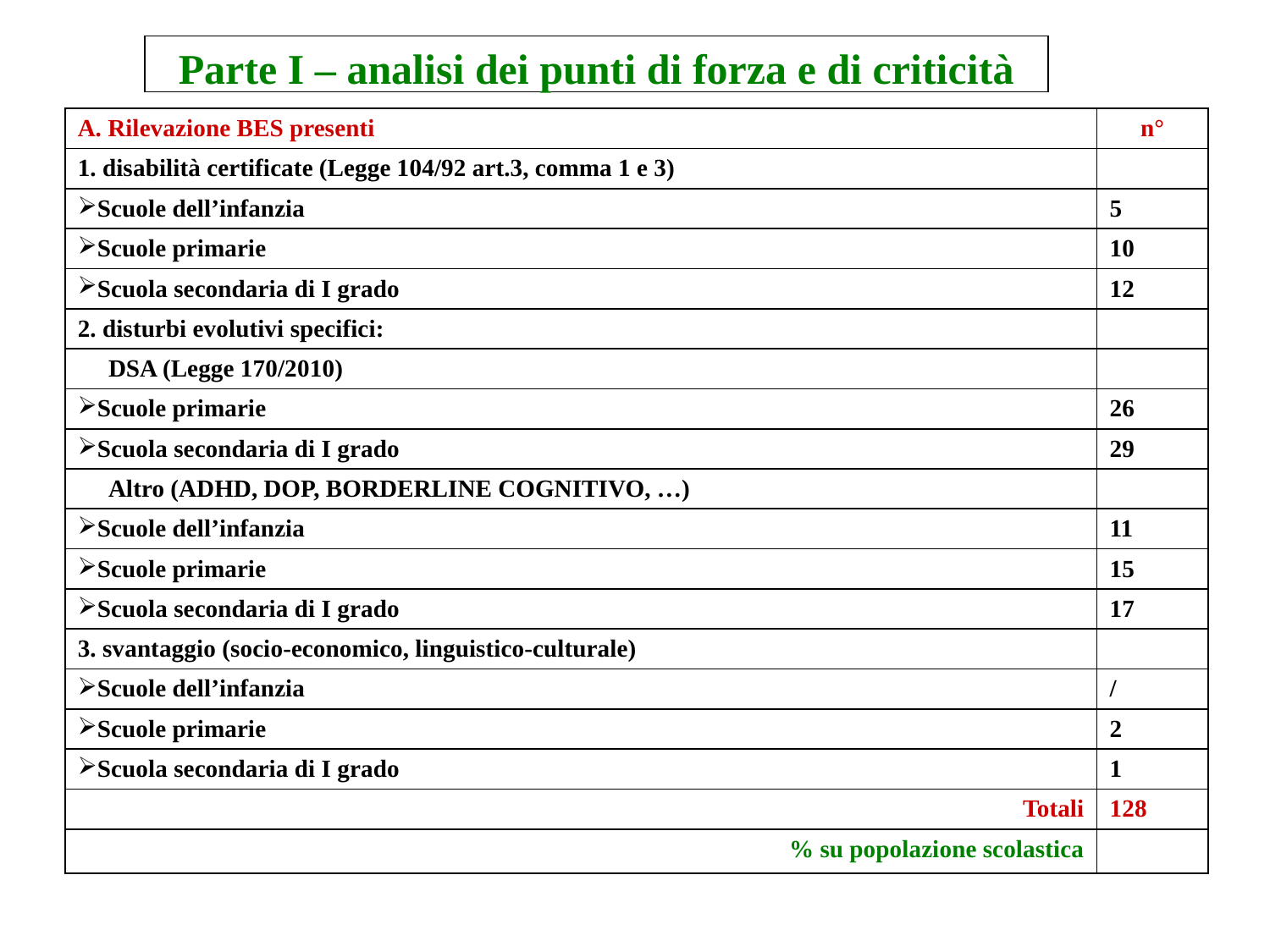

Parte I – analisi dei punti di forza e di criticità
| A. Rilevazione BES presenti | n° |
| --- | --- |
| 1. disabilità certificate (Legge 104/92 art.3, comma 1 e 3) |  |
| Scuole dell’infanzia | 5 |
| Scuole primarie | 10 |
| Scuola secondaria di I grado | 12 |
| 2. disturbi evolutivi specifici: |  |
| DSA (Legge 170/2010) |  |
| Scuole primarie | 26 |
| Scuola secondaria di I grado | 29 |
| Altro (ADHD, DOP, BORDERLINE COGNITIVO, …) |  |
| Scuole dell’infanzia | 11 |
| Scuole primarie | 15 |
| Scuola secondaria di I grado | 17 |
| 3. svantaggio (socio-economico, linguistico-culturale) |  |
| Scuole dell’infanzia | / |
| Scuole primarie | 2 |
| Scuola secondaria di I grado | 1 |
| Totali | 128 |
| % su popolazione scolastica |  |